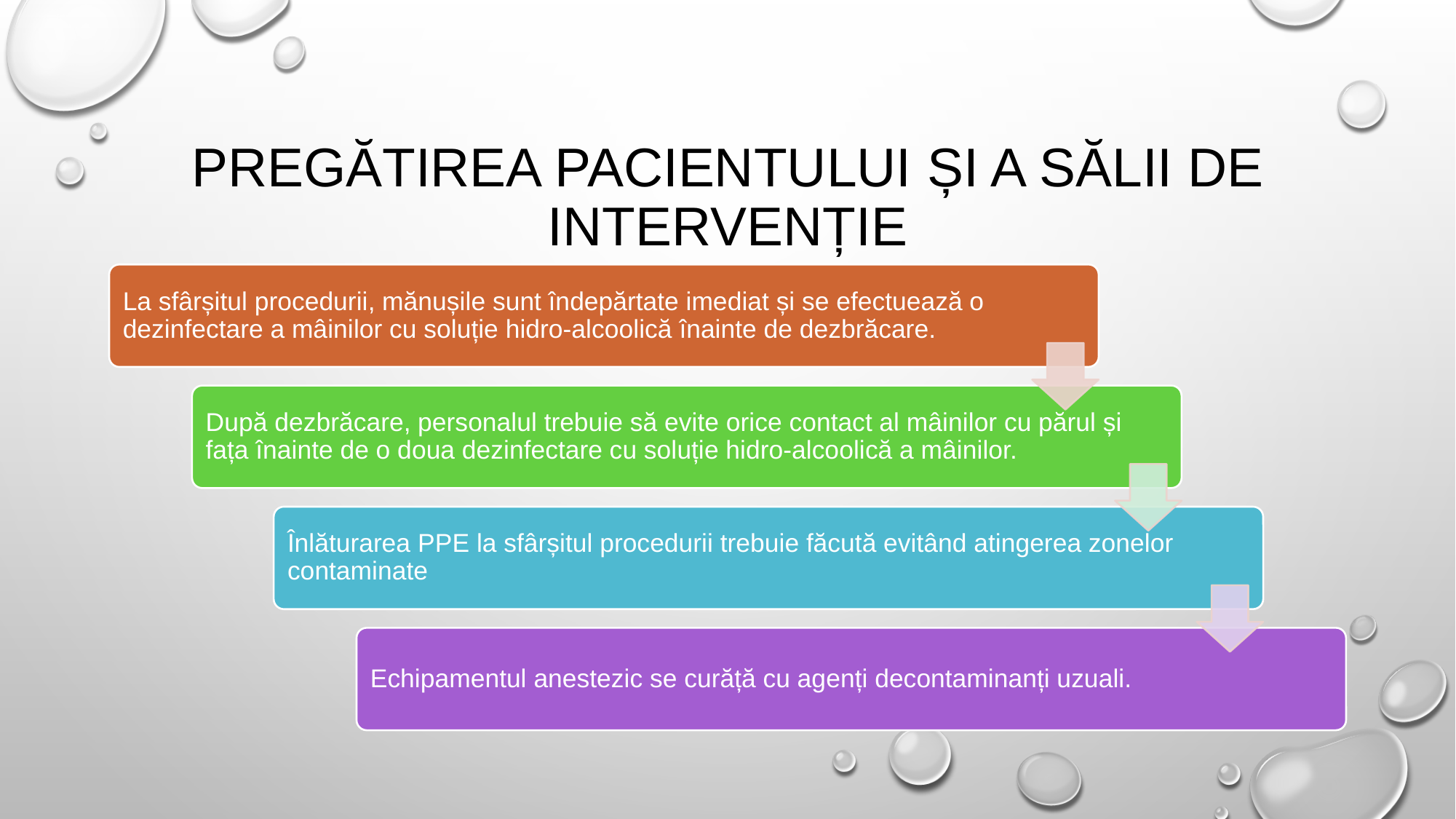

# Pregătirea pacientului șI a SăLII de intervenție
La sfârșitul procedurii, mănușile sunt îndepărtate imediat și se efectuează o dezinfectare a mâinilor cu soluție hidro-alcoolică înainte de dezbrăcare.
După dezbrăcare, personalul trebuie să evite orice contact al mâinilor cu părul și fața înainte de o doua dezinfectare cu soluție hidro-alcoolică a mâinilor.
Înlăturarea PPE la sfârșitul procedurii trebuie făcută evitând atingerea zonelor contaminate
Echipamentul anestezic se curăță cu agenți decontaminanți uzuali.